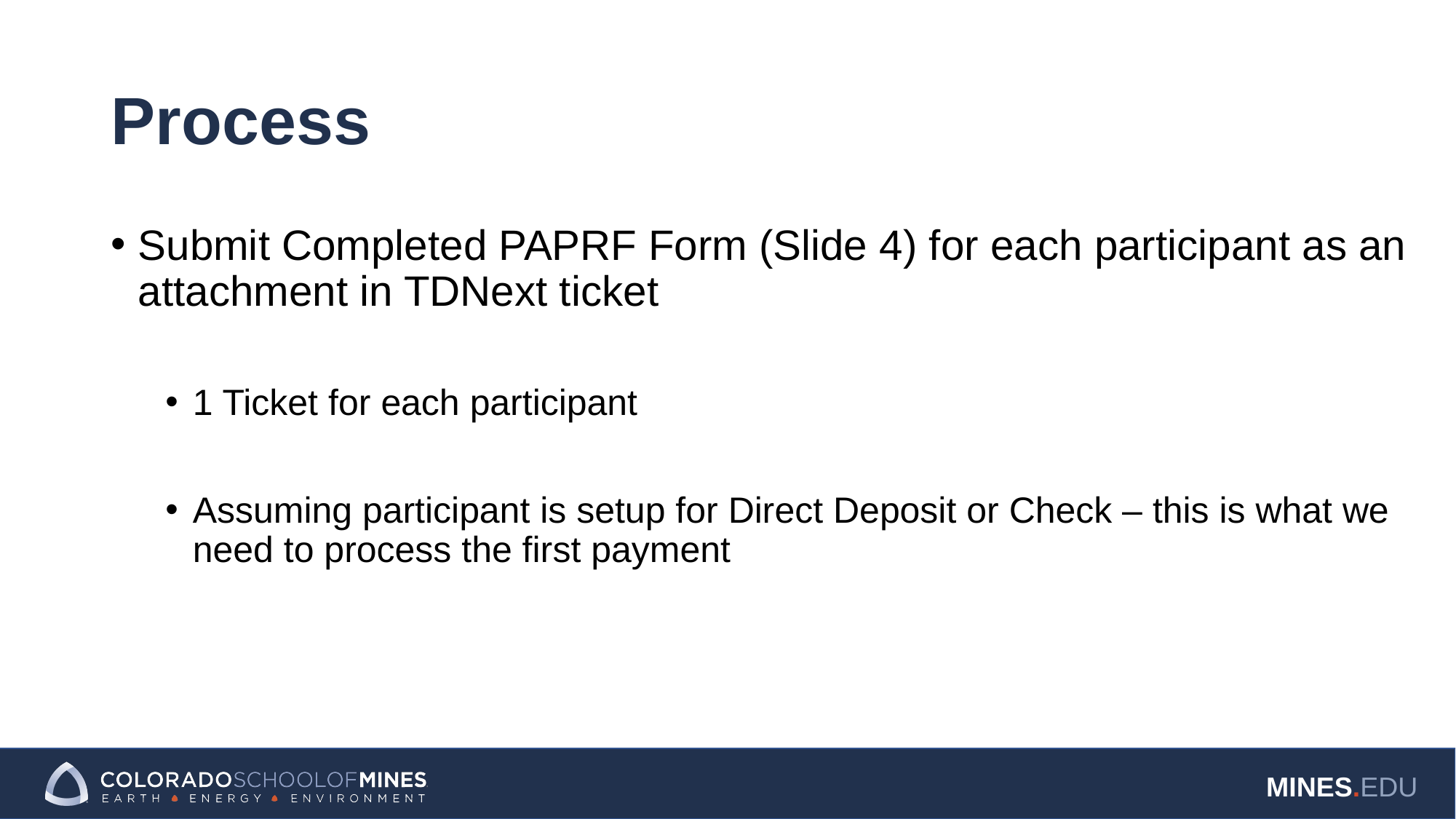

# Process
Submit Completed PAPRF Form (Slide 4) for each participant as an attachment in TDNext ticket

1 Ticket for each participant

Assuming participant is setup for Direct Deposit or Check – this is what we need to process the first payment